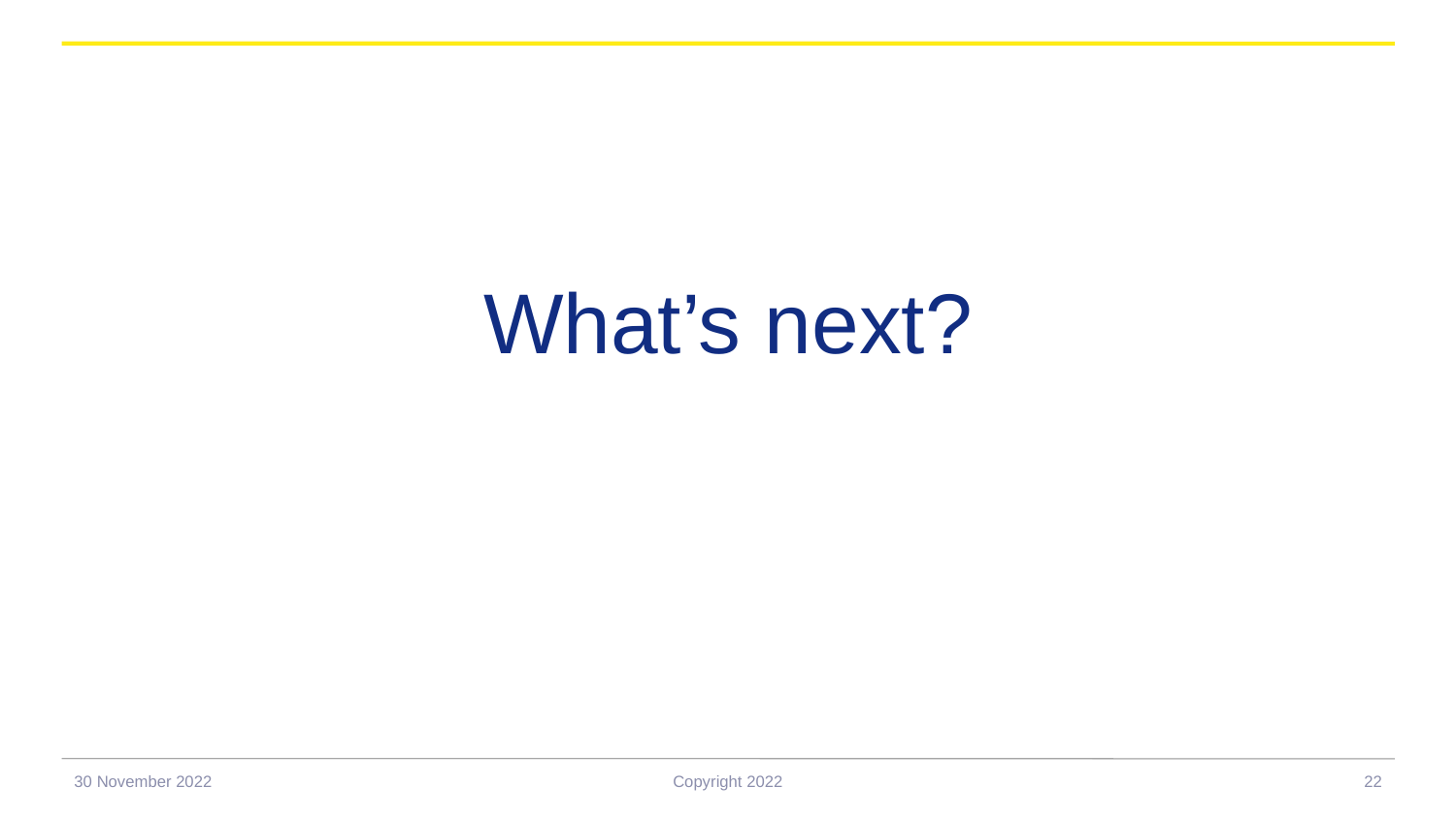

# What’s next?
30 November 2022
Copyright 2022
22